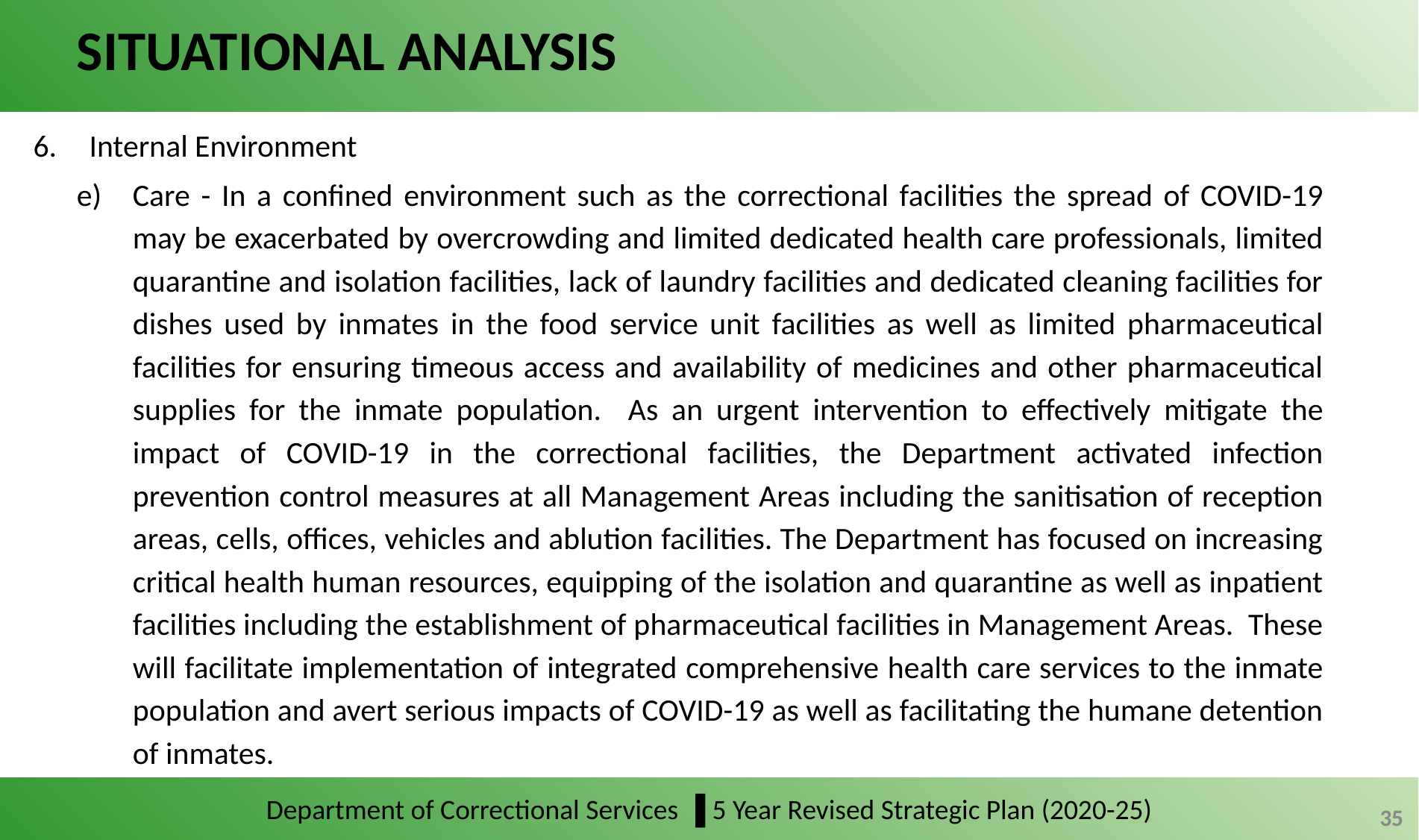

# SITUATIONAL ANALYSIS

Internal Environment
Care - In a confined environment such as the correctional facilities the spread of COVID-19 may be exacerbated by overcrowding and limited dedicated health care professionals, limited quarantine and isolation facilities, lack of laundry facilities and dedicated cleaning facilities for dishes used by inmates in the food service unit facilities as well as limited pharmaceutical facilities for ensuring timeous access and availability of medicines and other pharmaceutical supplies for the inmate population.  As an urgent intervention to effectively mitigate the impact of COVID-19 in the correctional facilities, the Department activated infection prevention control measures at all Management Areas including the sanitisation of reception areas, cells, offices, vehicles and ablution facilities. The Department has focused on increasing critical health human resources, equipping of the isolation and quarantine as well as inpatient facilities including the establishment of pharmaceutical facilities in Management Areas.  These will facilitate implementation of integrated comprehensive health care services to the inmate population and avert serious impacts of COVID-19 as well as facilitating the humane detention of inmates.

Department of Correctional Services ▐ 5 Year Revised Strategic Plan (2020-25)
35
35